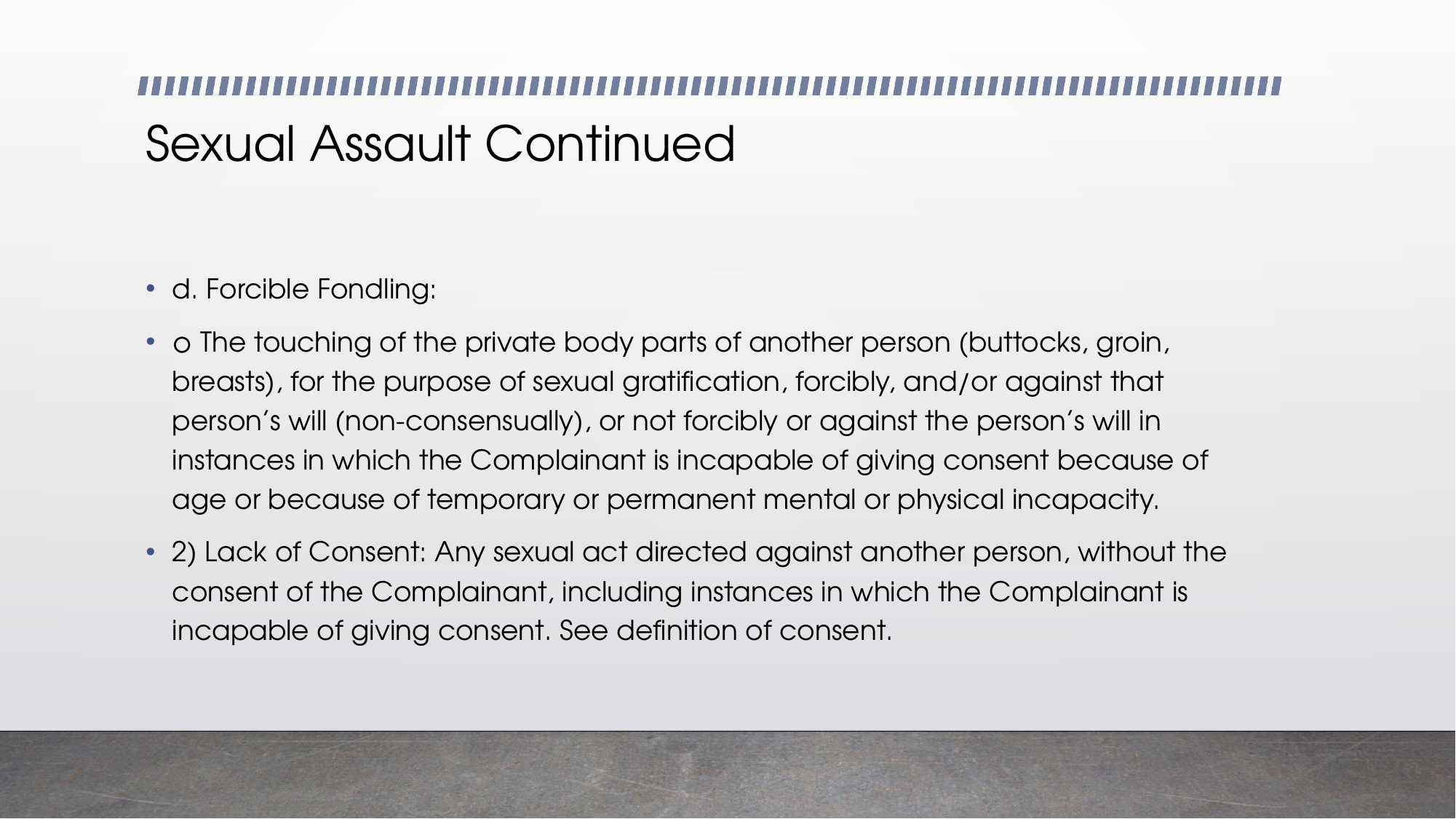

# Sexual Assault Continued
d. Forcible Fondling:
○ The touching of the private body parts of another person (buttocks, groin, breasts), for the purpose of sexual gratification, forcibly, and/or against that person’s will (non-consensually), or not forcibly or against the person’s will in instances in which the Complainant is incapable of giving consent because of age or because of temporary or permanent mental or physical incapacity.
2) Lack of Consent: Any sexual act directed against another person, without the consent of the Complainant, including instances in which the Complainant is incapable of giving consent. See definition of consent.